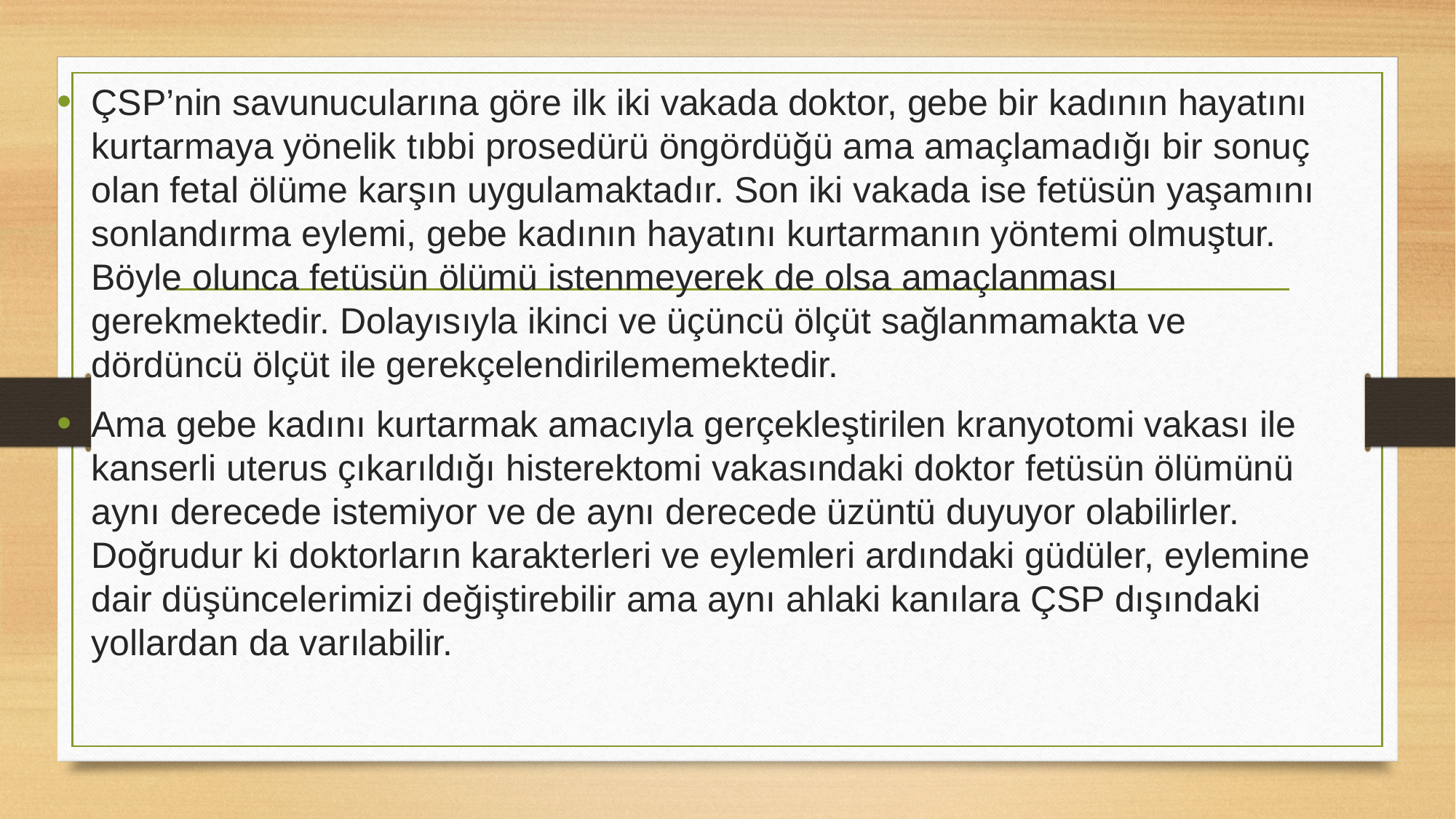

ÇSP’nin savunucularına göre ilk iki vakada doktor, gebe bir kadının hayatını kurtarmaya yönelik tıbbi prosedürü öngördüğü ama amaçlamadığı bir sonuç olan fetal ölüme karşın uygulamaktadır. Son iki vakada ise fetüsün yaşamını sonlandırma eylemi, gebe kadının hayatını kurtarmanın yöntemi olmuştur. Böyle olunca fetüsün ölümü istenmeyerek de olsa amaçlanması gerekmektedir. Dolayısıyla ikinci ve üçüncü ölçüt sağlanmamakta ve dördüncü ölçüt ile gerekçelendirilememektedir.
Ama gebe kadını kurtarmak amacıyla gerçekleştirilen kranyotomi vakası ile kanserli uterus çıkarıldığı histerektomi vakasındaki doktor fetüsün ölümünü aynı derecede istemiyor ve de aynı derecede üzüntü duyuyor olabilirler. Doğrudur ki doktorların karakterleri ve eylemleri ardındaki güdüler, eylemine dair düşüncelerimizi değiştirebilir ama aynı ahlaki kanılara ÇSP dışındaki yollardan da varılabilir.